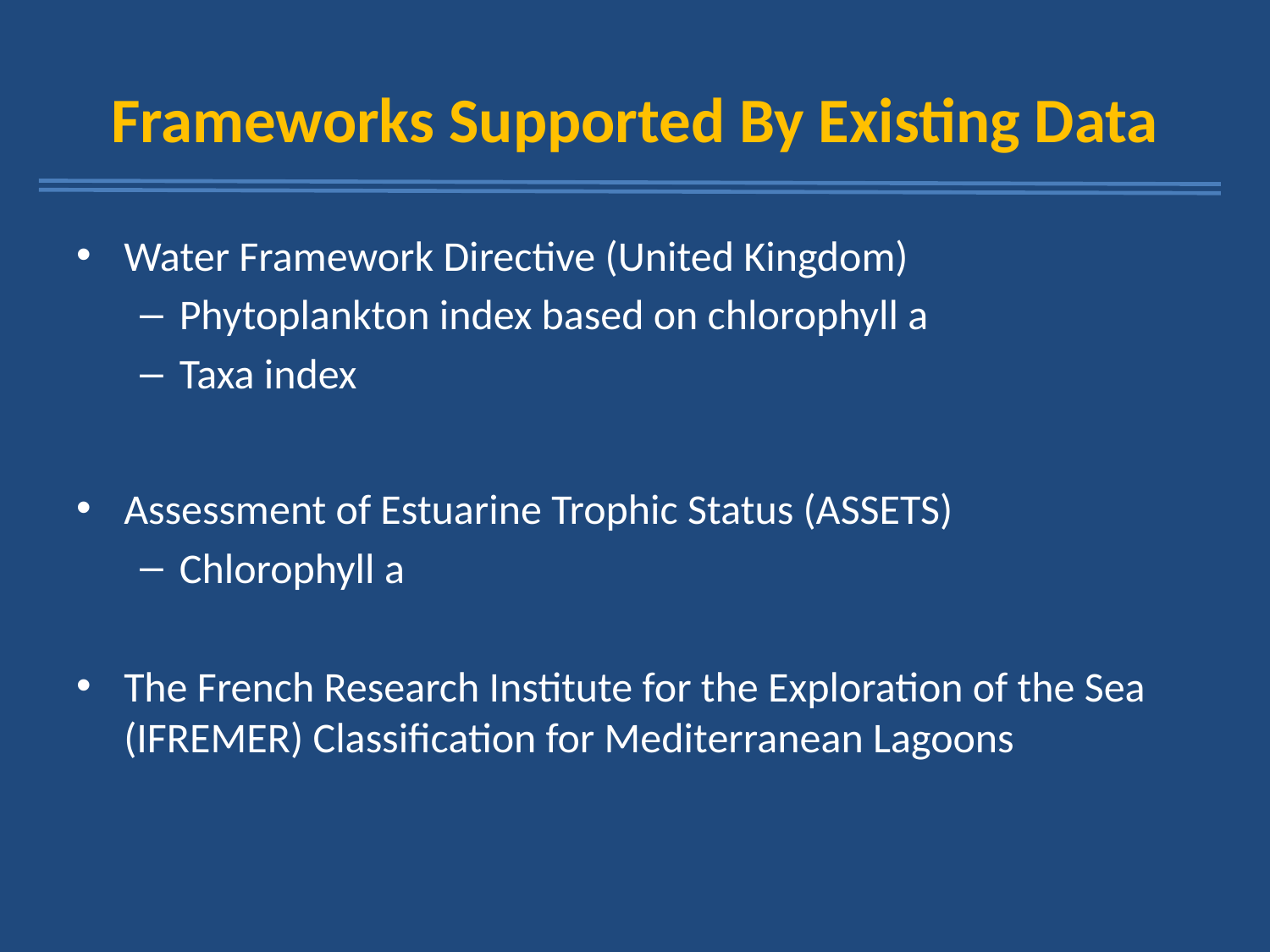

# Frameworks Supported By Existing Data
Water Framework Directive (United Kingdom)
Phytoplankton index based on chlorophyll a
Taxa index

Assessment of Estuarine Trophic Status (ASSETS)
Chlorophyll a

The French Research Institute for the Exploration of the Sea (IFREMER) Classification for Mediterranean Lagoons